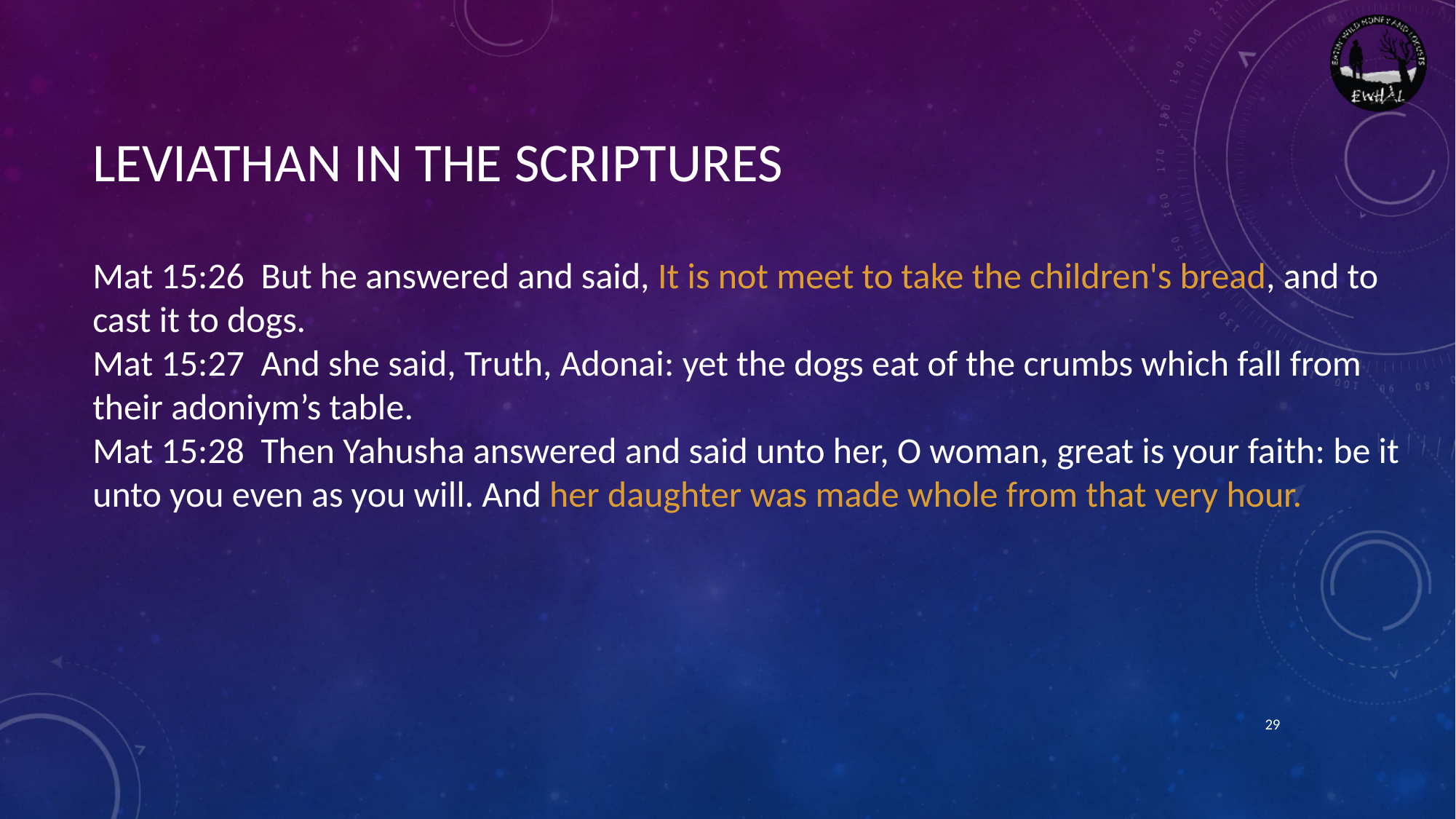

# Leviathan in the scriptures
Mat 15:26  But he answered and said, It is not meet to take the children's bread, and to cast it to dogs.
Mat 15:27  And she said, Truth, Adonai: yet the dogs eat of the crumbs which fall from their adoniym’s table.
Mat 15:28  Then Yahusha answered and said unto her, O woman, great is your faith: be it unto you even as you will. And her daughter was made whole from that very hour.
29